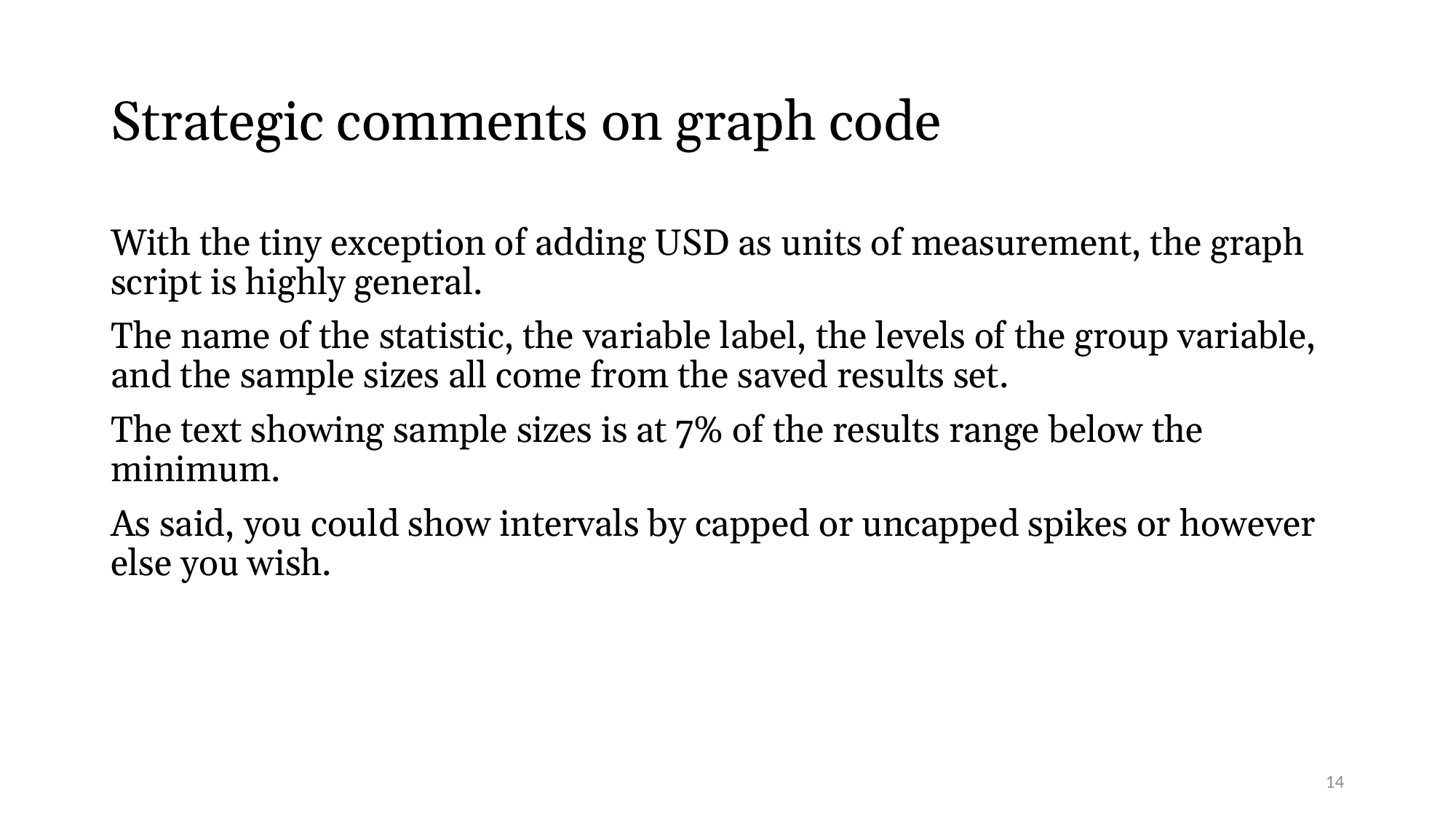

# Strategic comments on graph code
With the tiny exception of adding USD as units of measurement, the graph script is highly general.
The name of the statistic, the variable label, the levels of the group variable, and the sample sizes all come from the saved results set.
The text showing sample sizes is at 7% of the results range below the minimum.
As said, you could show intervals by capped or uncapped spikes or however else you wish.
14